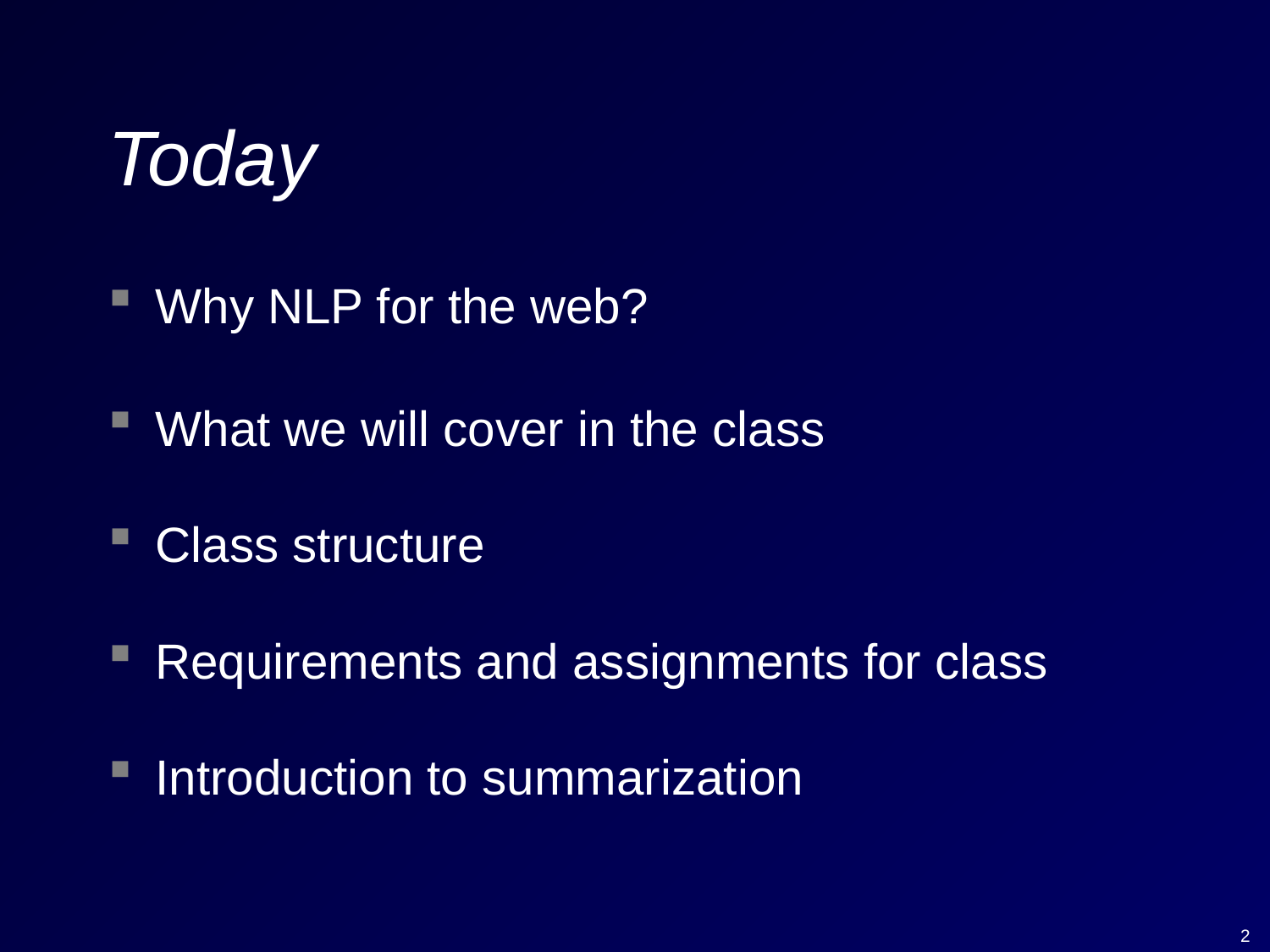

# Today
Why NLP for the web?
What we will cover in the class
Class structure
Requirements and assignments for class
Introduction to summarization